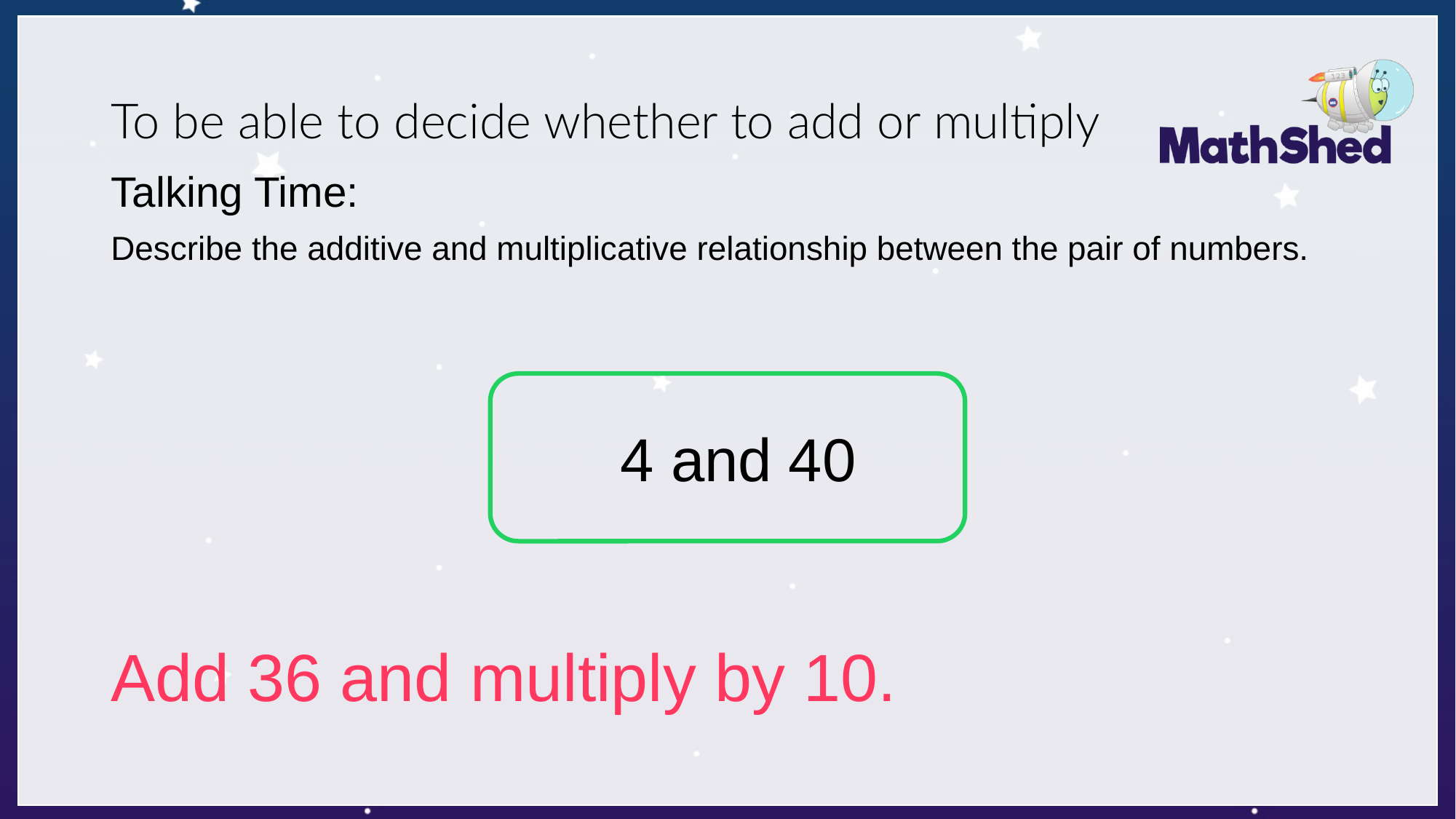

# To be able to decide whether to add or multiply
Talking Time:
Describe the additive and multiplicative relationship between the pair of numbers.

4 and 40
Add 36 and multiply by 10.